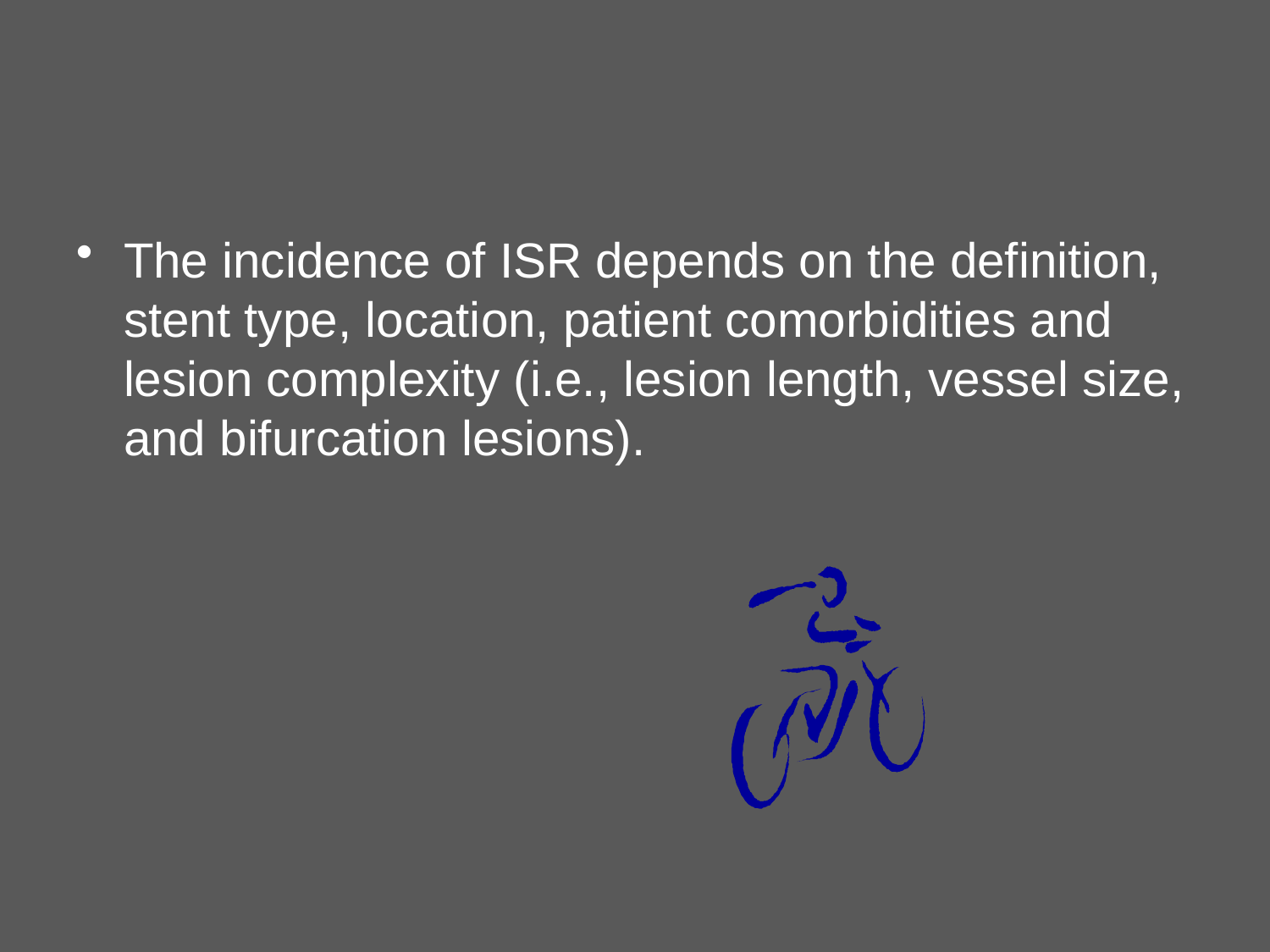

#
The incidence of ISR depends on the definition, stent type, location, patient comorbidities and lesion complexity (i.e., lesion length, vessel size, and bifurcation lesions).